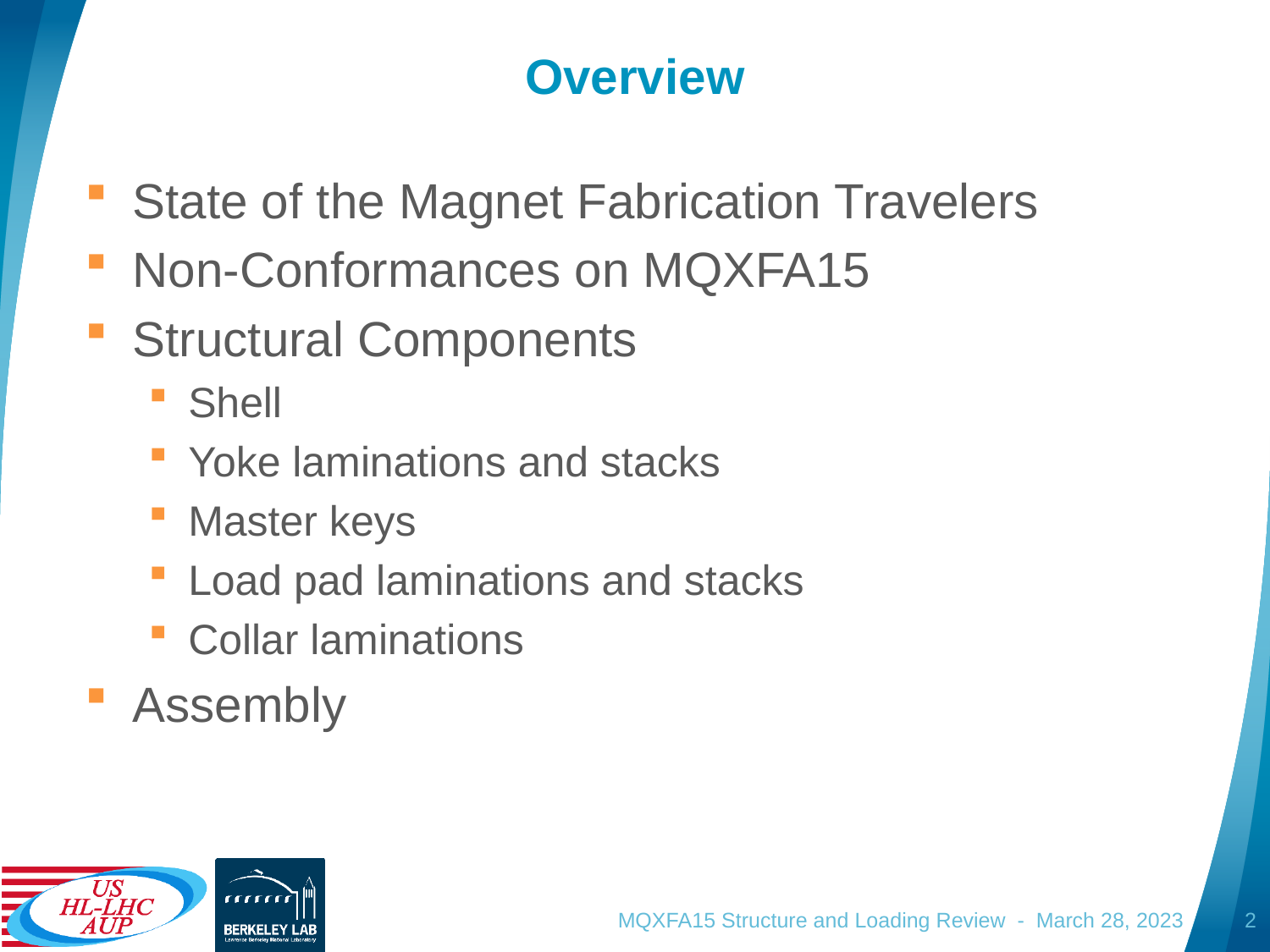

# Overview
State of the Magnet Fabrication Travelers
Non-Conformances on MQXFA15
Structural Components
Shell
Yoke laminations and stacks
Master keys
Load pad laminations and stacks
Collar laminations
Assembly

MQXFA15 Structure and Loading Review  -  March 28, 2023
2